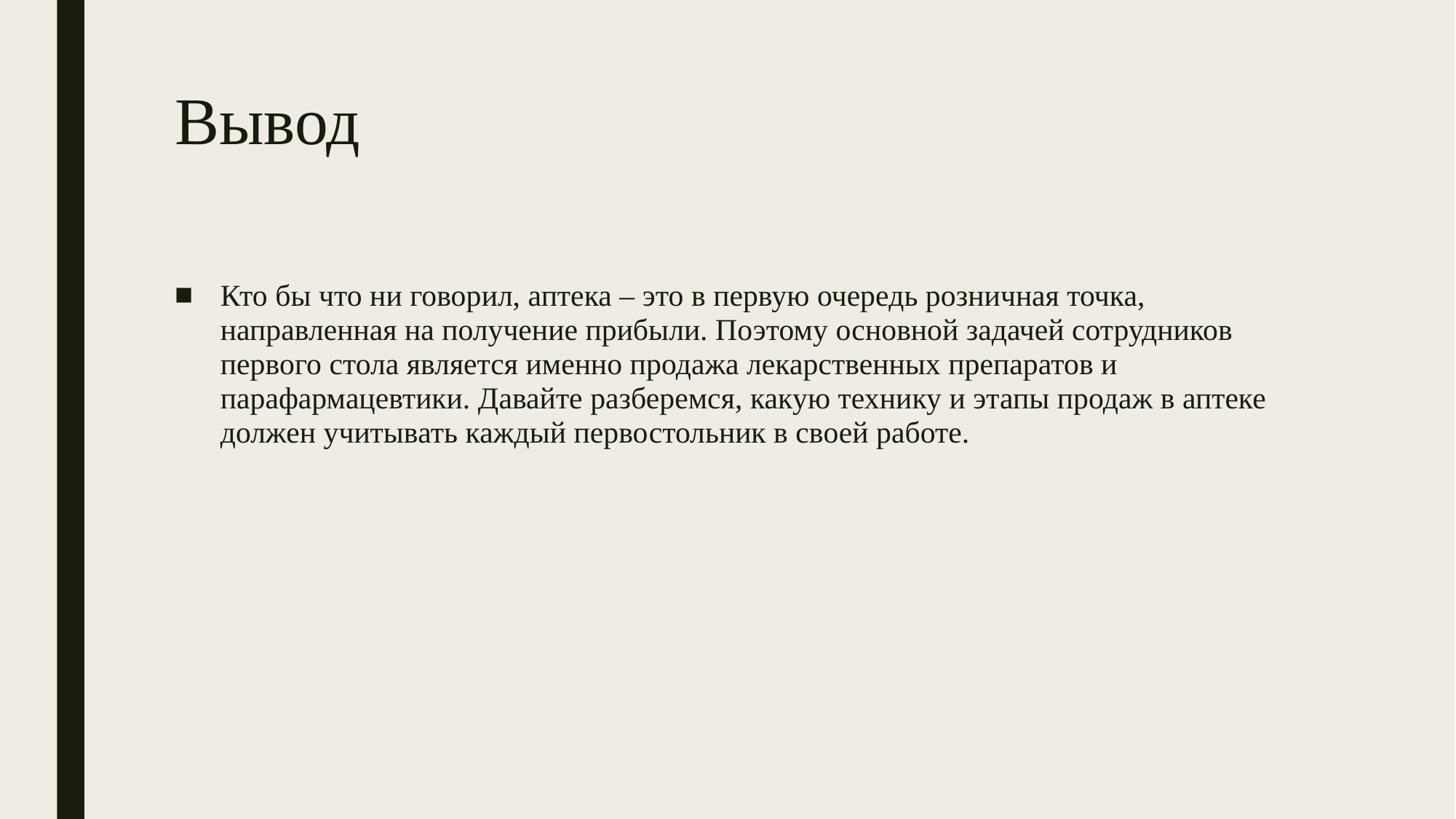

# Вывод
Кто бы что ни говорил, аптека – это в первую очередь розничная точка, направленная на получение прибыли. Поэтому основной задачей сотрудников первого стола является именно продажа лекарственных препаратов и парафармацевтики. Давайте разберемся, какую технику и этапы продаж в аптеке должен учитывать каждый первостольник в своей работе.